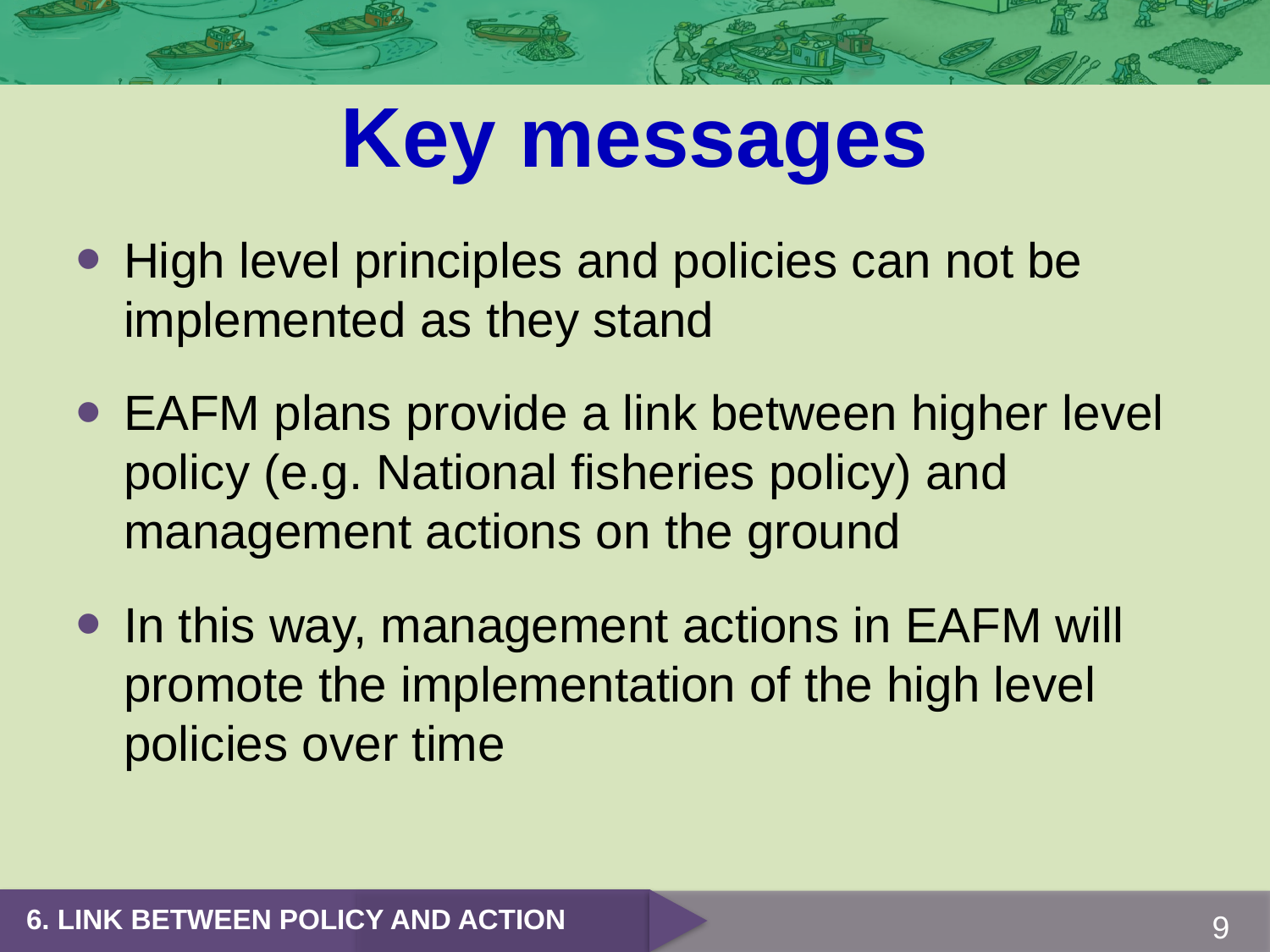

# Key messages
High level principles and policies can not be implemented as they stand

EAFM plans provide a link between higher level policy (e.g. National fisheries policy) and management actions on the ground

In this way, management actions in EAFM will promote the implementation of the high level policies over time